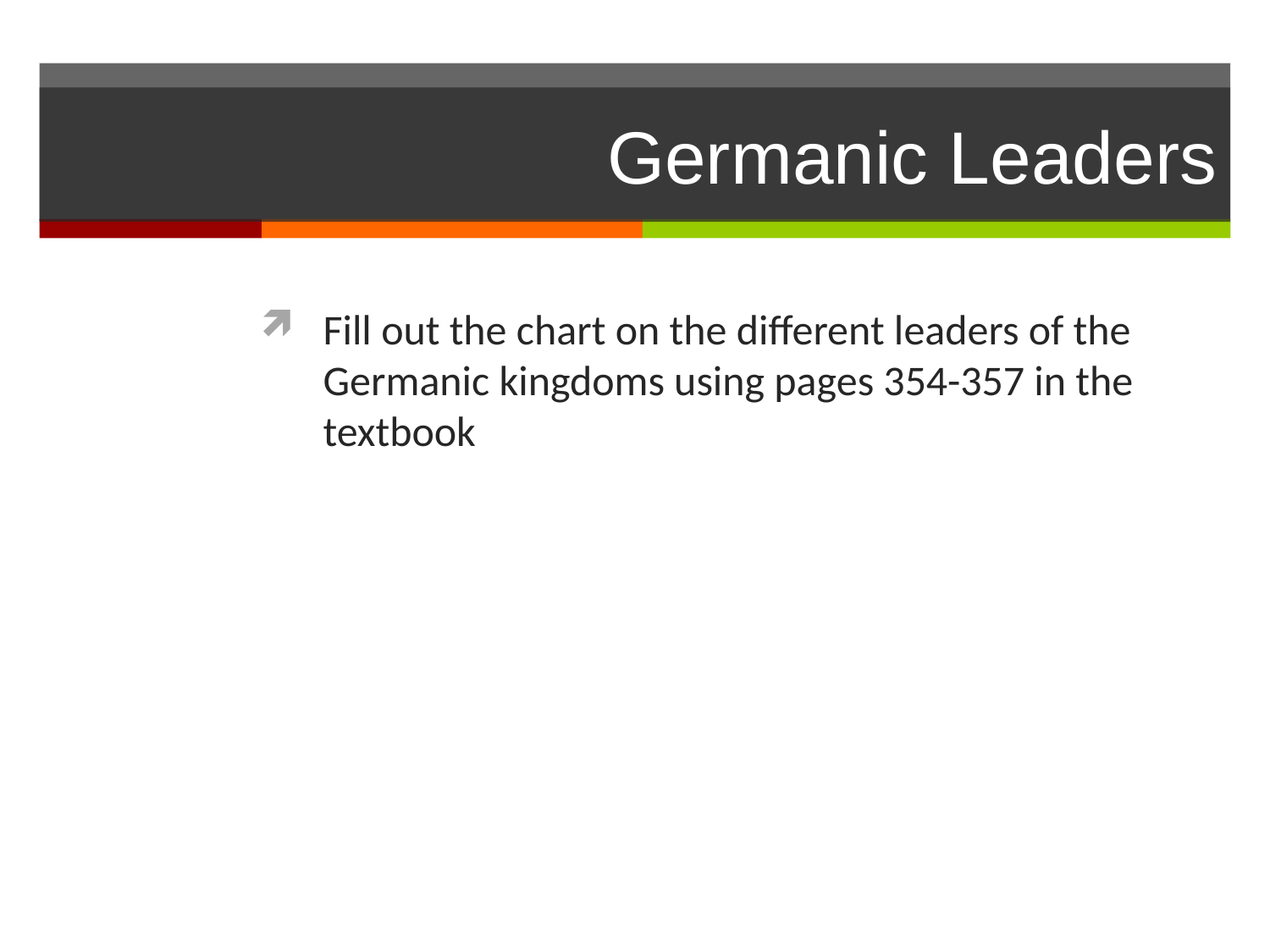

# Germanic Leaders
Fill out the chart on the different leaders of the Germanic kingdoms using pages 354-357 in the textbook